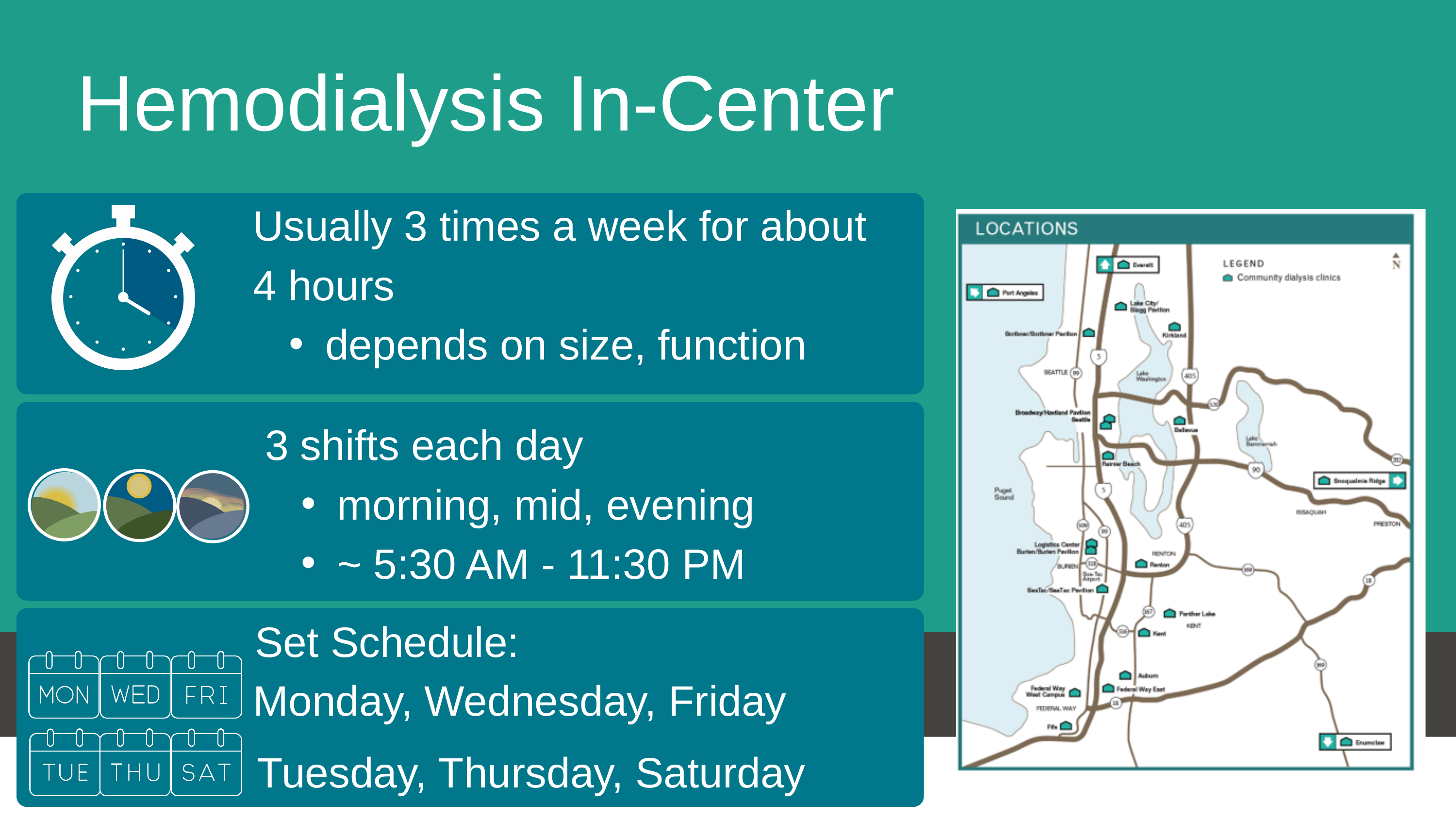

Hemodialysis In-Center
Usually 3 times a week for about 4 hours
depends on size, function

3 shifts each day
morning, mid, evening
~ 5:30 AM - 11:30 PM

Set Schedule:

Monday, Wednesday, Friday

Tuesday, Thursday, Saturday